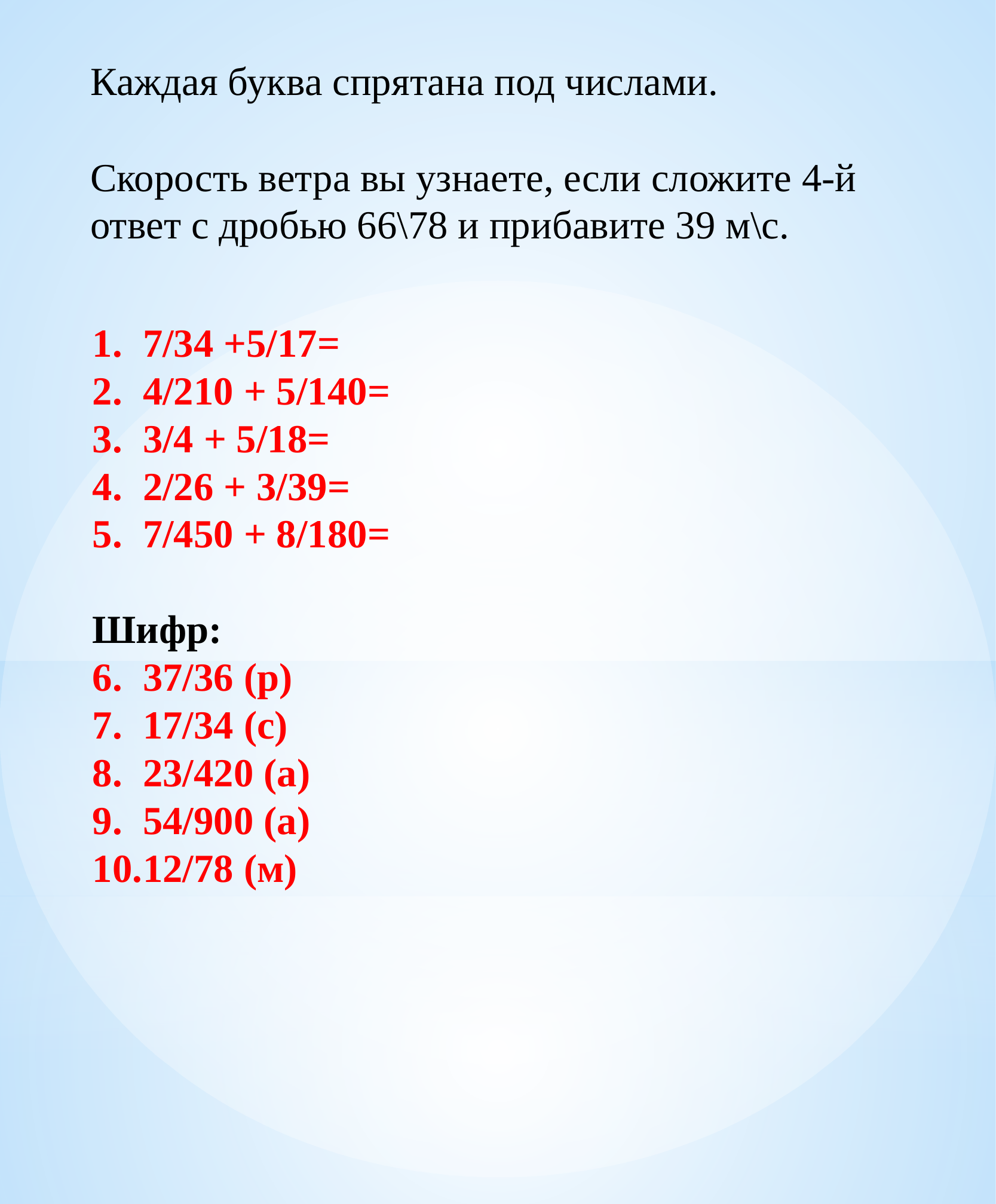

Каждая буква спрятана под числами.

Скорость ветра вы узнаете, если сложите 4-й ответ с дробью 66\78 и прибавите 39 м\с.
7/34 +5/17=
4/210 + 5/140=
3/4 + 5/18=
2/26 + 3/39=
7/450 + 8/180=

Шифр:
37/36 (р)
17/34 (с)
23/420 (а)
54/900 (а)
12/78 (м)